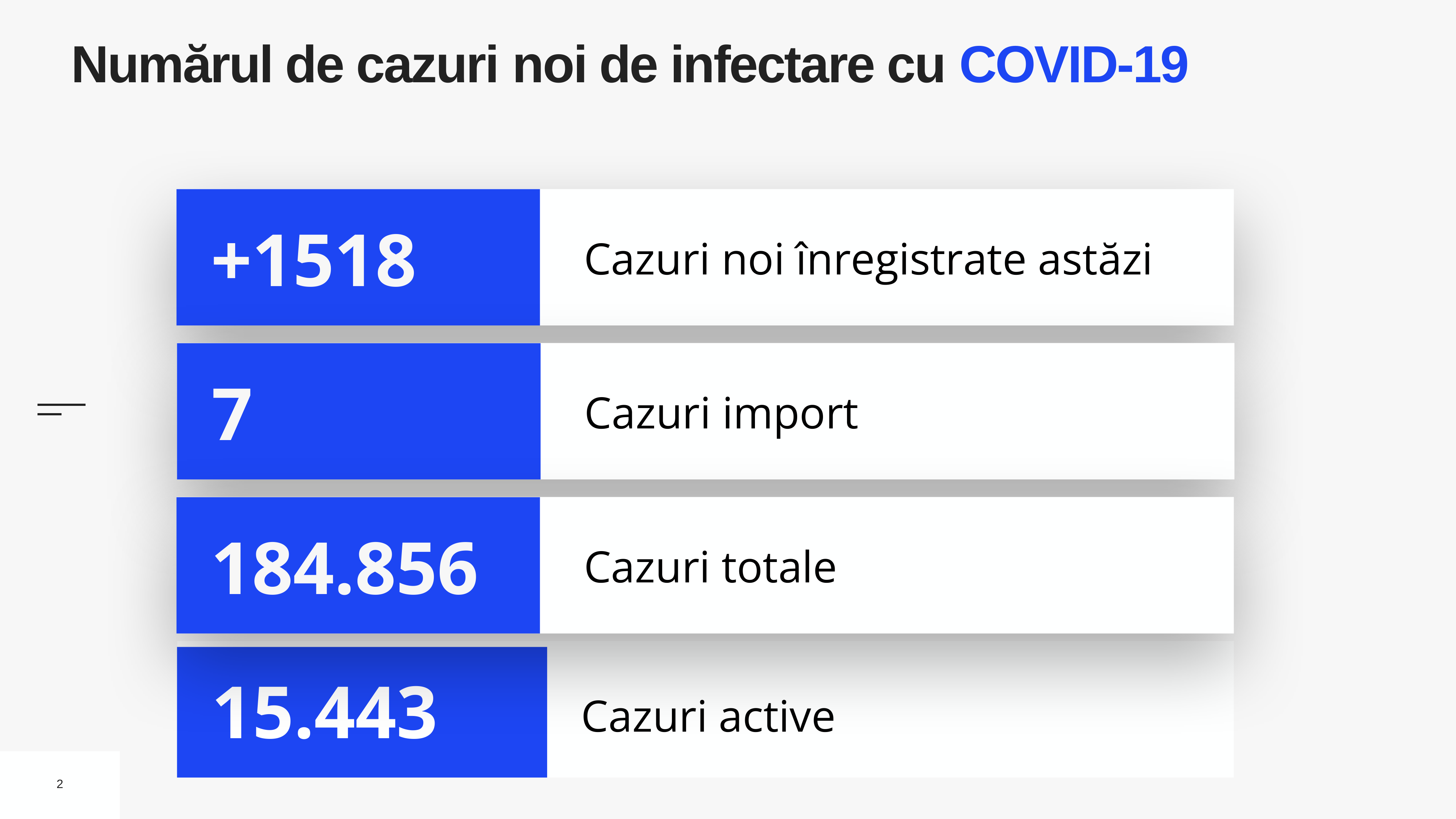

# Numărul de cazuri noi de infectare cu COVID-19

Cazuri noi înregistrate astăzi

+1518

Cazuri import

7

Cazuri totale

184.856

Cazuri active

15.443
2